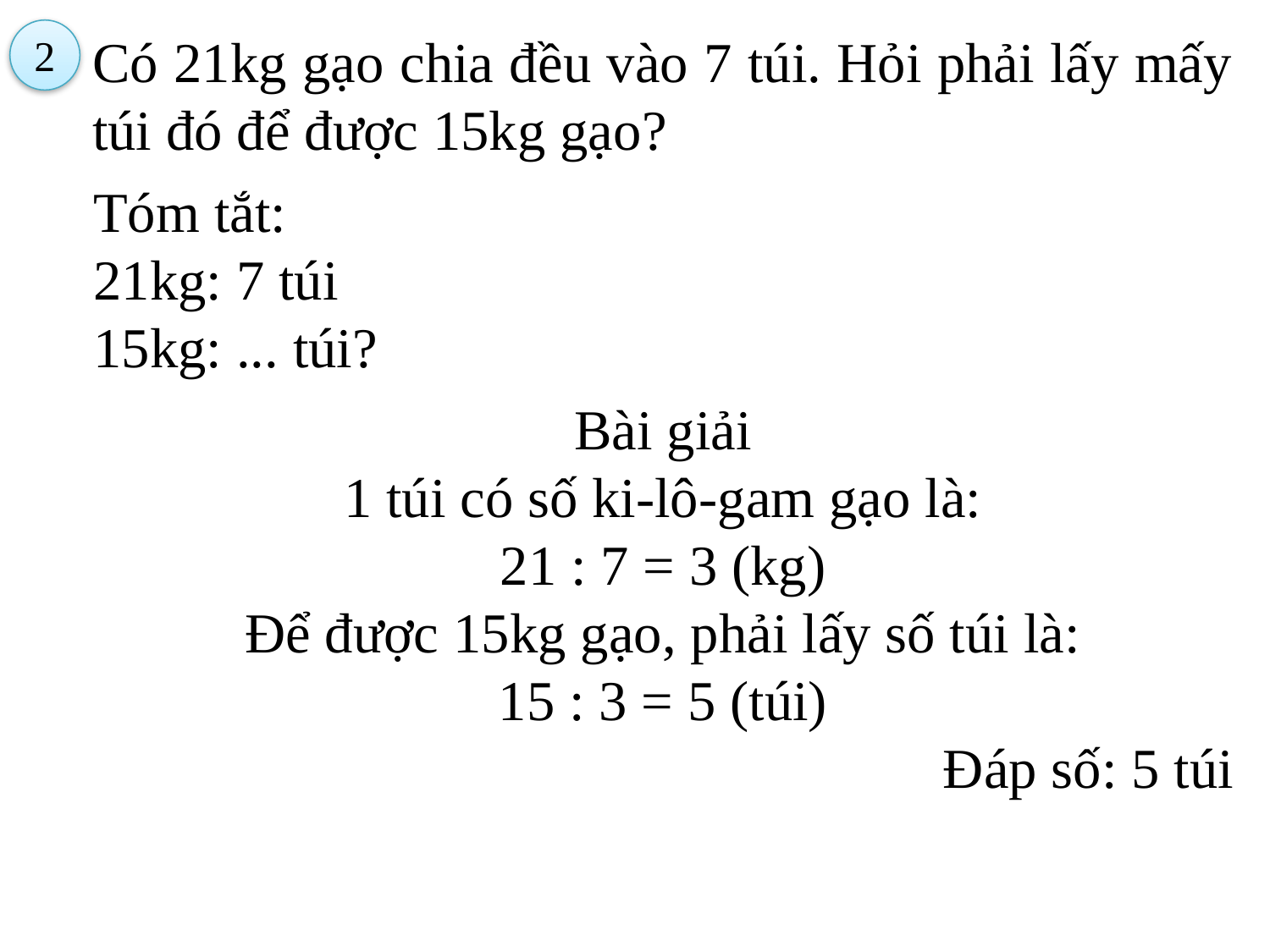

2
Có 21kg gạo chia đều vào 7 túi. Hỏi phải lấy mấy túi đó để được 15kg gạo?
Tóm tắt:
21kg: 7 túi
15kg: ... túi?
Bài giải
1 túi có số ki-lô-gam gạo là:
21 : 7 = 3 (kg)
Để được 15kg gạo, phải lấy số túi là:
15 : 3 = 5 (túi)
Đáp số: 5 túi